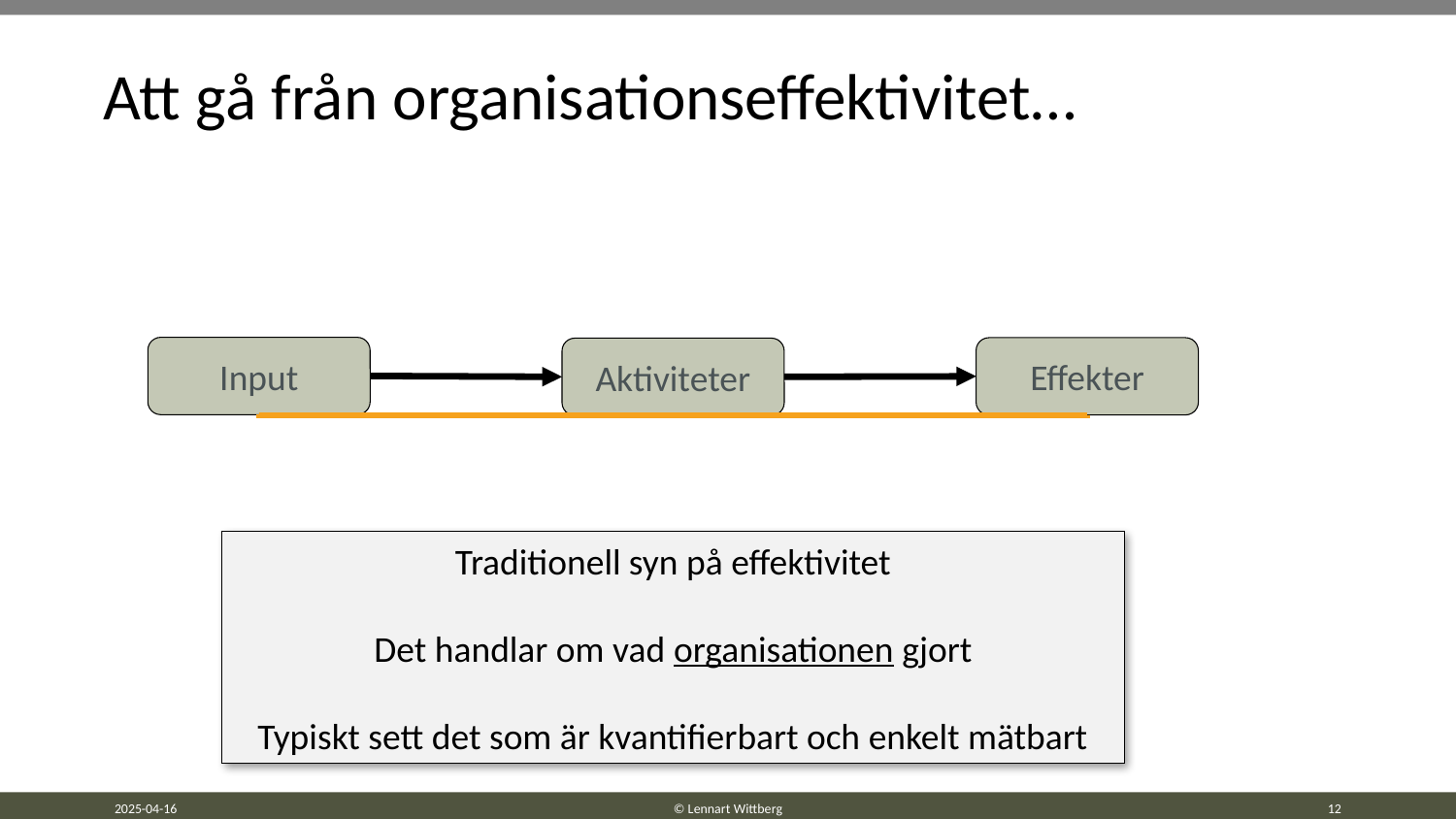

Att gå från organisationseffektivitet…
Input
Effekter
Aktiviteter
Traditionell syn på effektivitet

Det handlar om vad organisationen gjort

Typiskt sett det som är kvantifierbart och enkelt mätbart
2025-04-16
© Lennart Wittberg
12